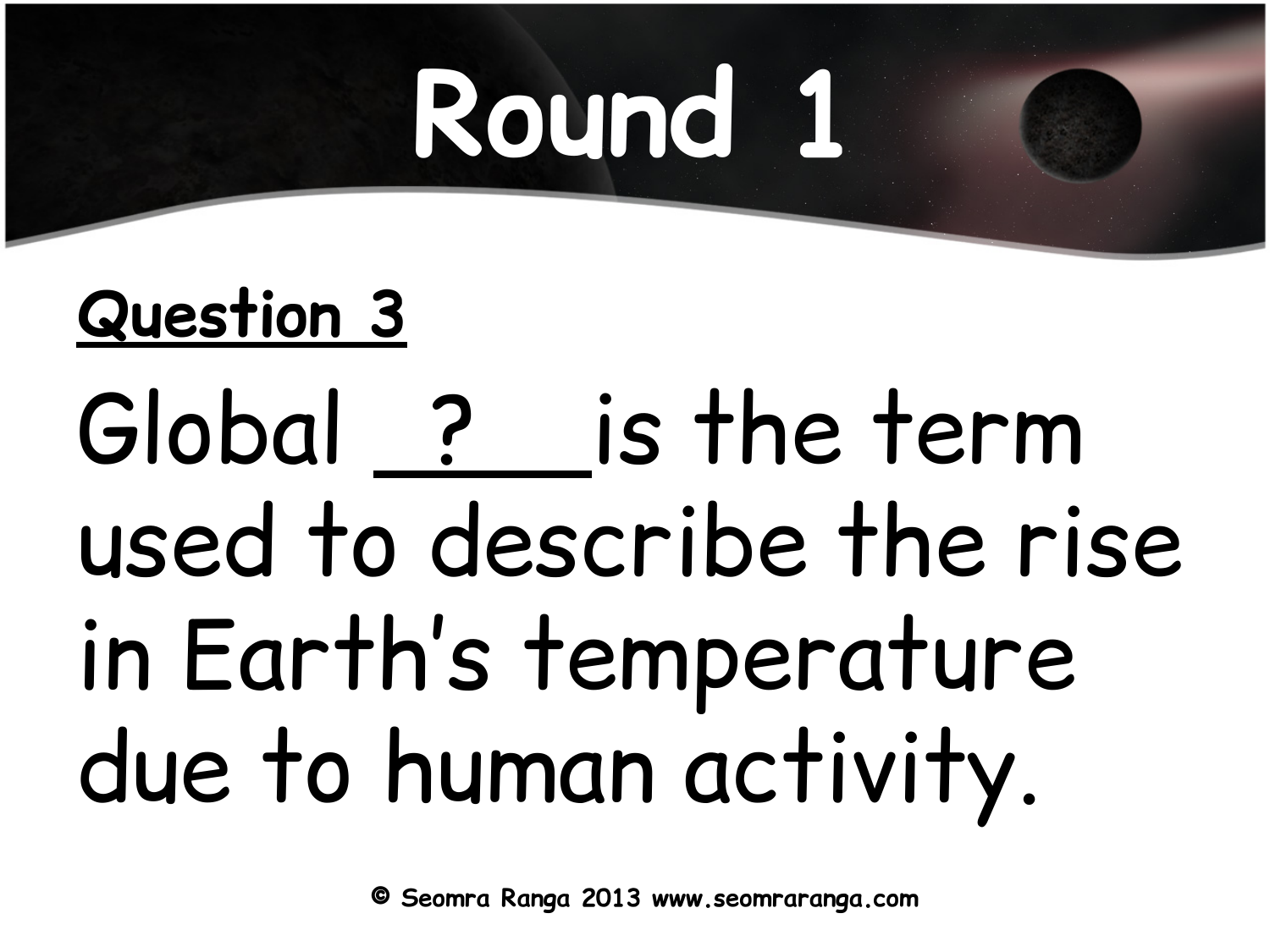

# Round 1
Question 3
Global   ?    is the term used to describe the rise in Earth’s temperature due to human activity.
© Seomra Ranga 2013 www.seomraranga.com